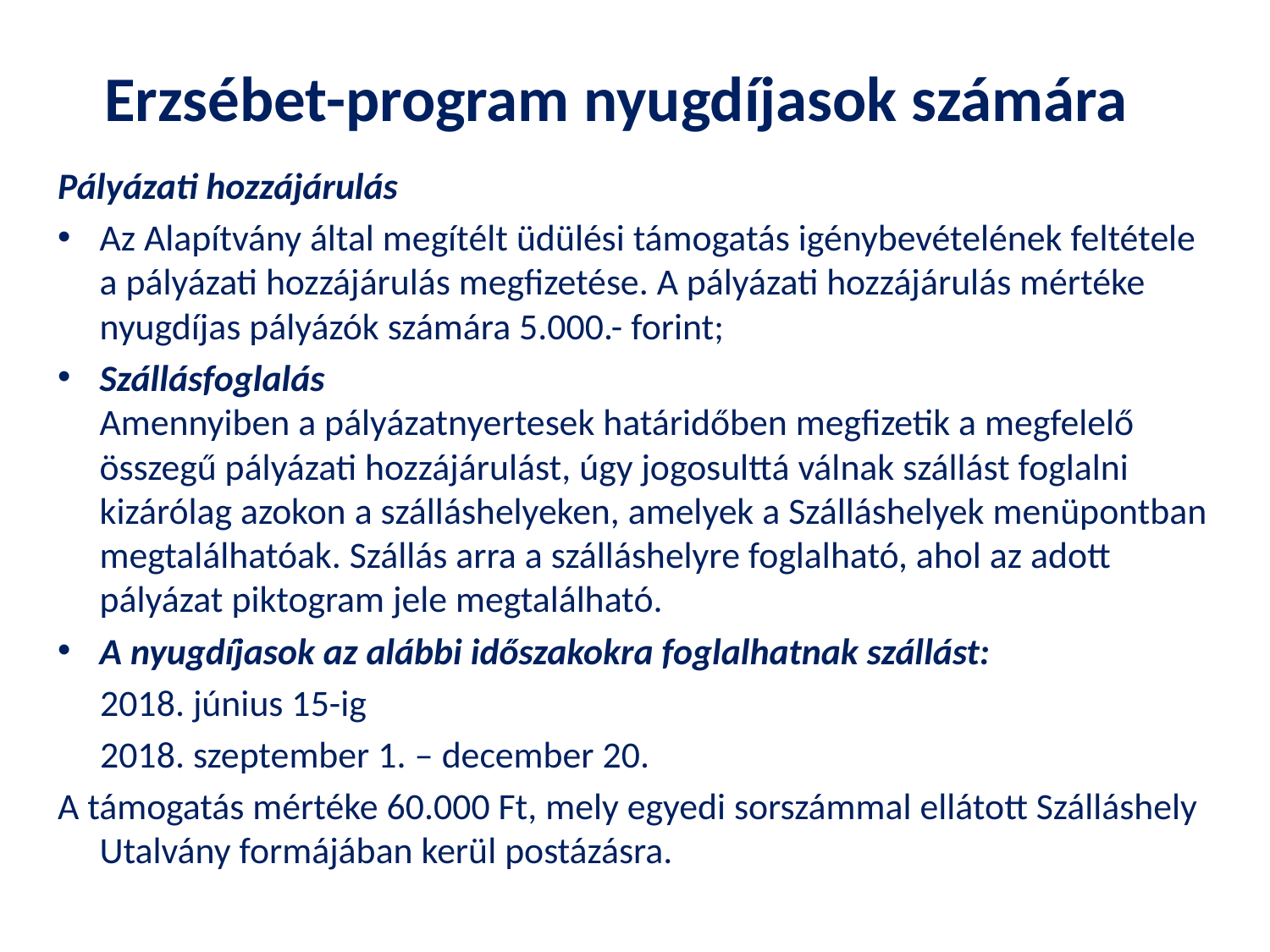

# Erzsébet-program nyugdíjasok számára
Pályázati hozzájárulás
Az Alapítvány által megítélt üdülési támogatás igénybevételének feltétele a pályázati hozzájárulás megfizetése. A pályázati hozzájárulás mértéke nyugdíjas pályázók számára 5.000.- forint;
Szállásfoglalás
Amennyiben a pályázatnyertesek határidőben megfizetik a megfelelő összegű pályázati hozzájárulást, úgy jogosulttá válnak szállást foglalni kizárólag azokon a szálláshelyeken, amelyek a Szálláshelyek menüpontban megtalálhatóak. Szállás arra a szálláshelyre foglalható, ahol az adott pályázat piktogram jele megtalálható.
A nyugdíjasok az alábbi időszakokra foglalhatnak szállást:
     2018. június 15-ig
     2018. szeptember 1. ‒ december 20.
A támogatás mértéke 60.000 Ft, mely egyedi sorszámmal ellátott Szálláshely Utalvány formájában kerül postázásra.